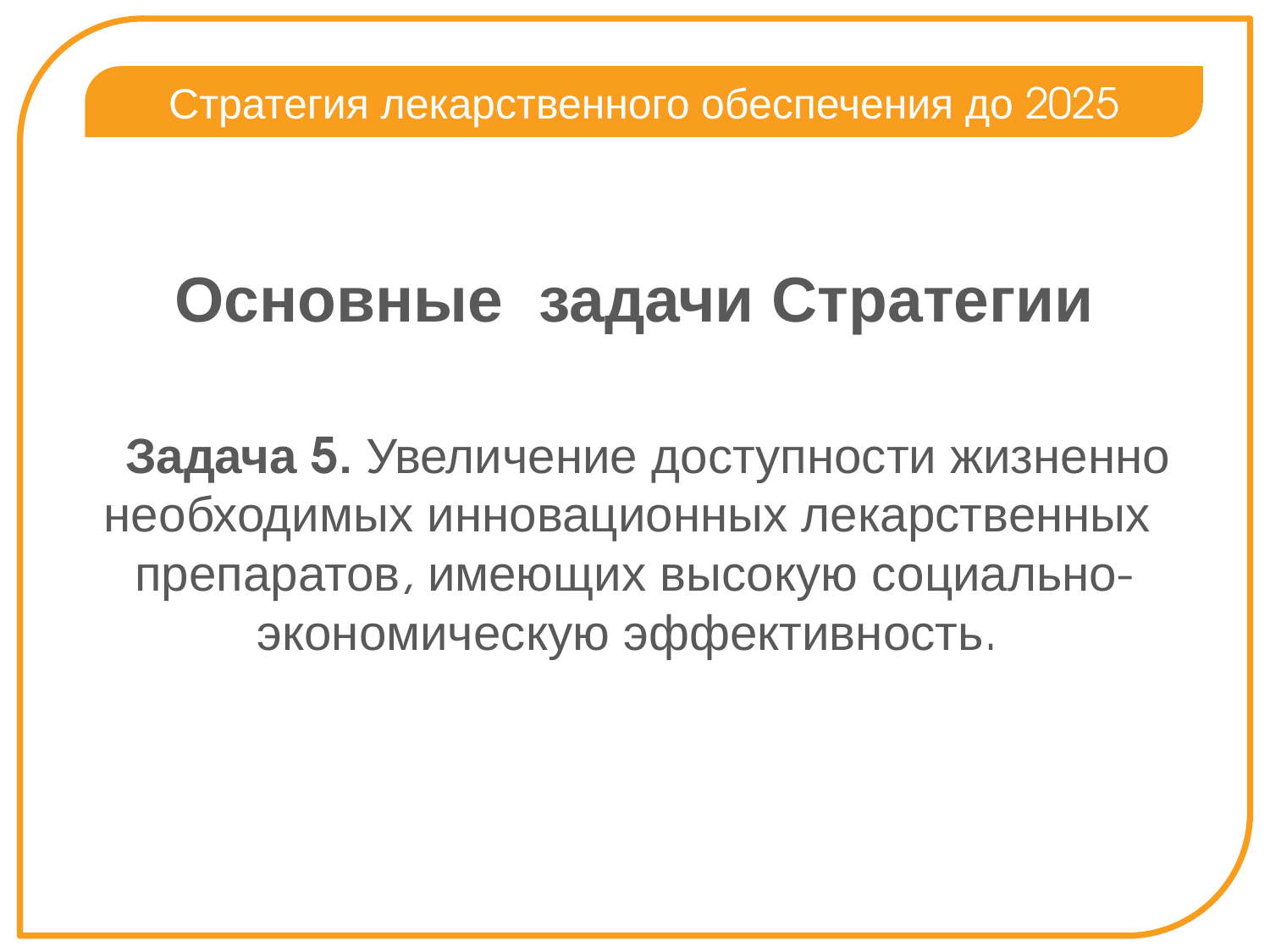

Стратегия лекарственного обеспечения до 2025
Основные  задачи Стратегии

  Задача 5. Увеличение доступности жизненно необходимых инновационных лекарственных  препаратов, имеющих высокую социально-экономическую эффективность.